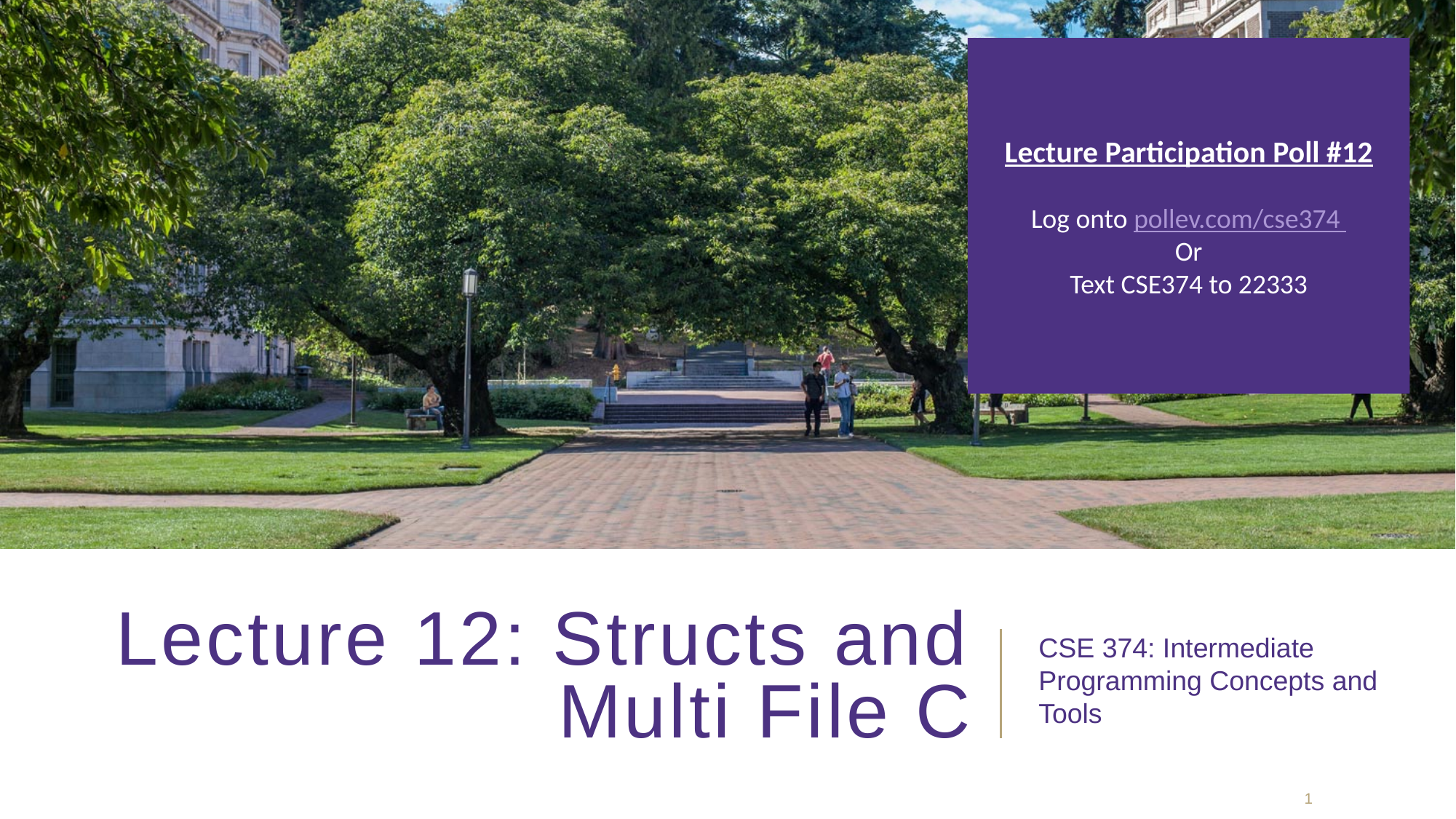

Lecture Participation Poll #12

Log onto pollev.com/cse374
Or
Text CSE374 to 22333
# Lecture 12: Structs and Multi File C
CSE 374: Intermediate Programming Concepts and Tools
1